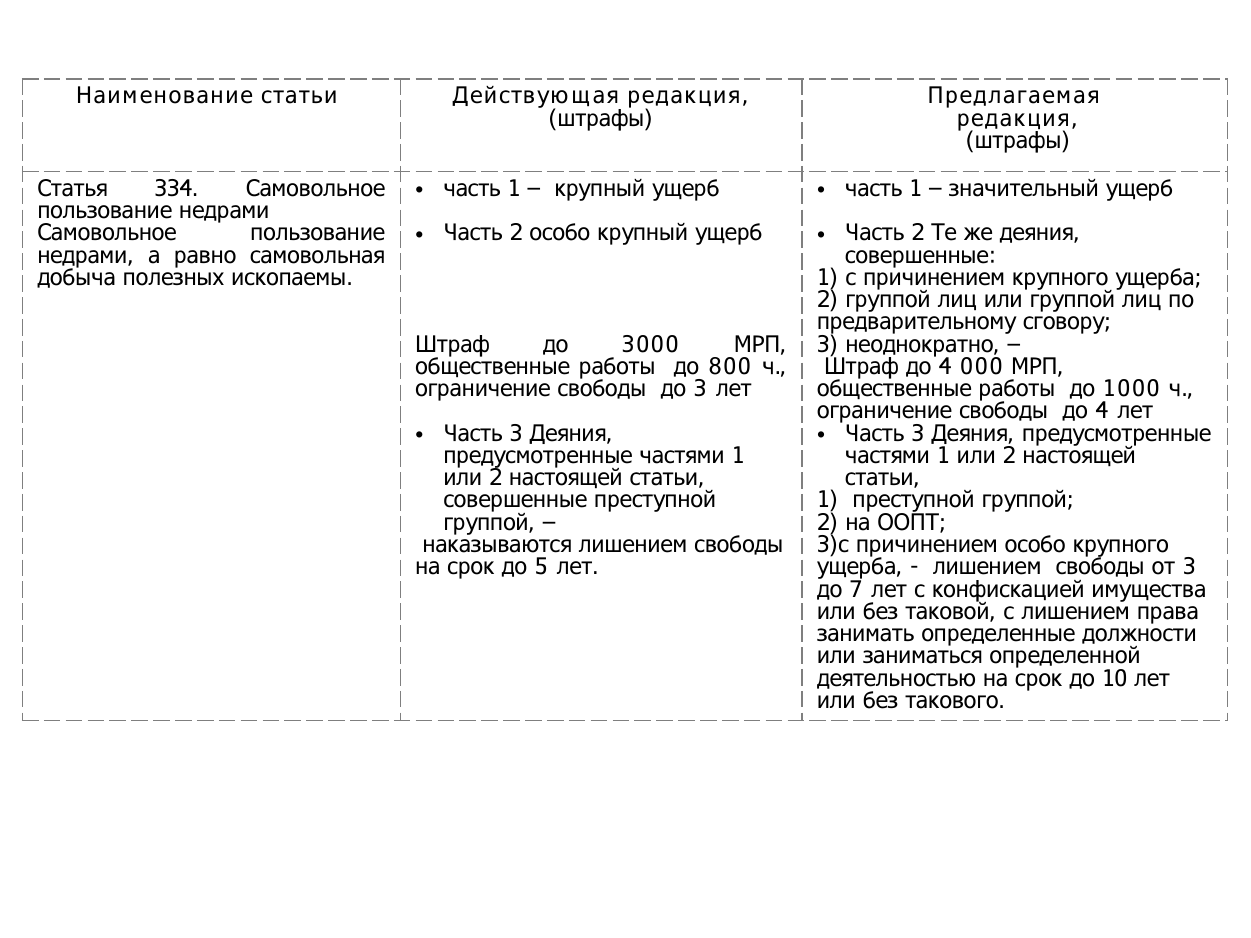

| Наименование статьи | Действующая редакция, (штрафы) | Предлагаемая редакция, (штрафы) |
| --- | --- | --- |
| Статья 334. Самовольное пользование недрами Самовольное пользование недрами, а равно самовольная добыча полезных ископаемы. | часть 1 – крупный ущерб Часть 2 особо крупный ущерб Штраф до 3000 МРП, общественные работы до 800 ч., ограничение свободы до 3 лет Часть 3 Деяния, предусмотренные частями 1 или 2 настоящей статьи, совершенные преступной группой, – наказываются лишением свободы на срок до 5 лет. | часть 1 – значительный ущерб Часть 2 Те же деяния, совершенные: 1) с причинением крупного ущерба; 2) группой лиц или группой лиц по предварительному сговору; 3) неоднократно, – Штраф до 4 000 МРП, общественные работы до 1000 ч., ограничение свободы до 4 лет Часть 3 Деяния, предусмотренные частями 1 или 2 настоящей статьи, 1) преступной группой; 2) на ООПТ; 3)с причинением особо крупного ущерба, - лишением свободы от 3 до 7 лет с конфискацией имущества или без таковой, с лишением права занимать определенные должности или заниматься определенной деятельностью на срок до 10 лет или без такового. |